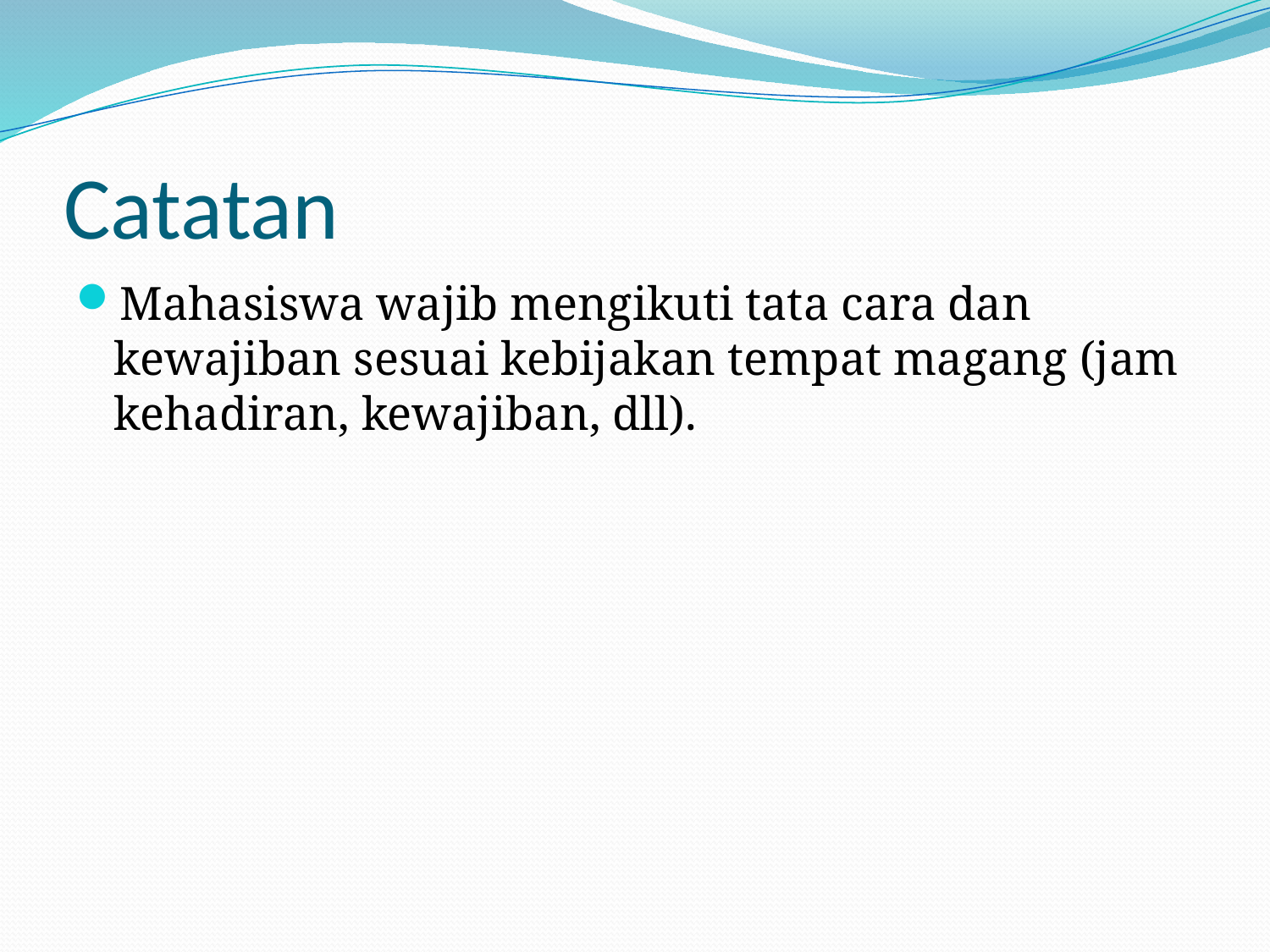

# Catatan
Mahasiswa wajib mengikuti tata cara dan kewajiban sesuai kebijakan tempat magang (jam kehadiran, kewajiban, dll).